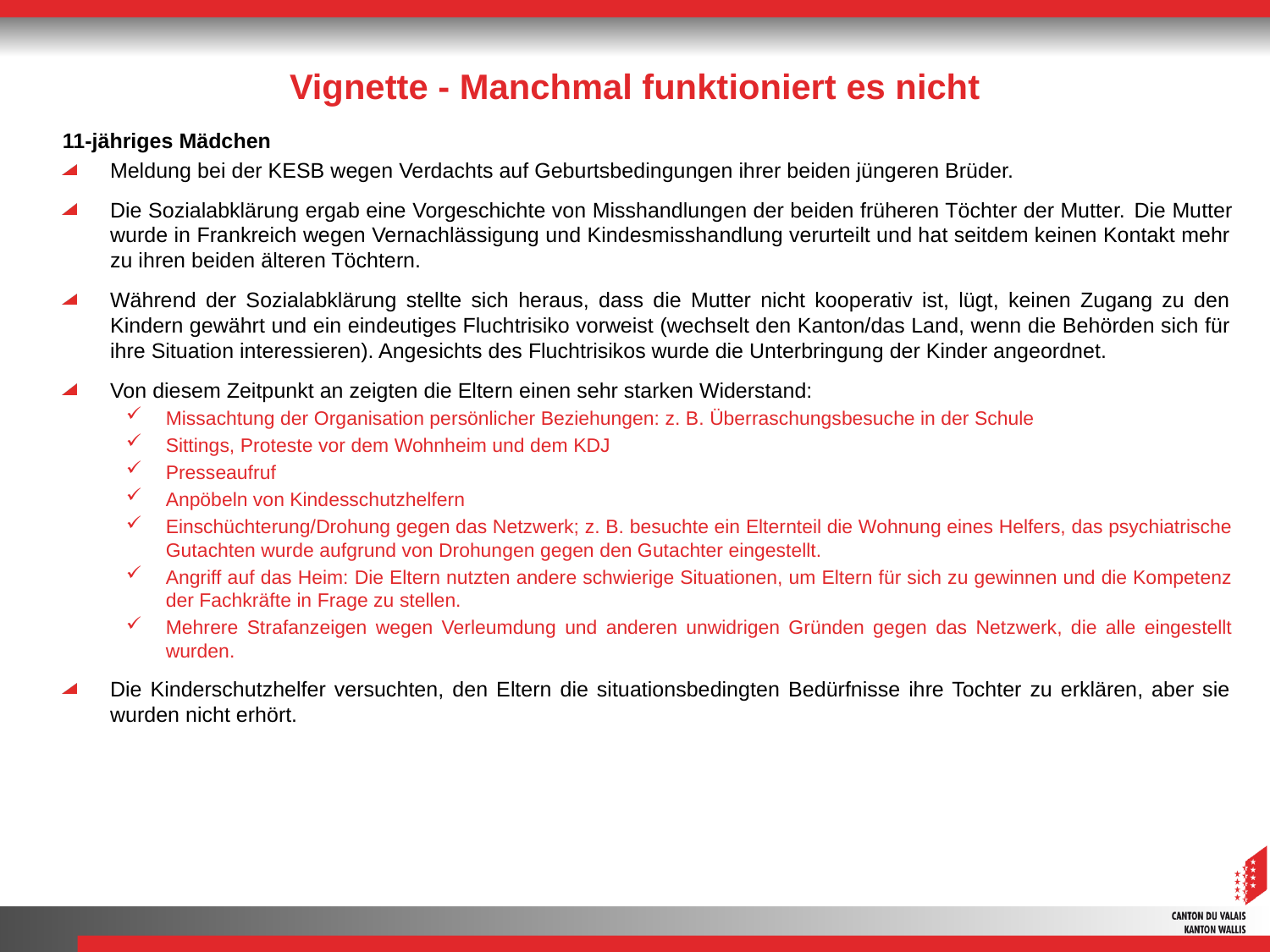

11-jähriges Mädchen
Meldung bei der KESB wegen Verdachts auf Geburtsbedingungen ihrer beiden jüngeren Brüder.

Die Sozialabklärung ergab eine Vorgeschichte von Misshandlungen der beiden früheren Töchter der Mutter. Die Mutter wurde in Frankreich wegen Vernachlässigung und Kindesmisshandlung verurteilt und hat seitdem keinen Kontakt mehr zu ihren beiden älteren Töchtern.

Während der Sozialabklärung stellte sich heraus, dass die Mutter nicht kooperativ ist, lügt, keinen Zugang zu den Kindern gewährt und ein eindeutiges Fluchtrisiko vorweist (wechselt den Kanton/das Land, wenn die Behörden sich für ihre Situation interessieren). Angesichts des Fluchtrisikos wurde die Unterbringung der Kinder angeordnet.

Von diesem Zeitpunkt an zeigten die Eltern einen sehr starken Widerstand:
Missachtung der Organisation persönlicher Beziehungen: z. B. Überraschungsbesuche in der Schule
Sittings, Proteste vor dem Wohnheim und dem KDJ
Presseaufruf
Anpöbeln von Kindesschutzhelfern
Einschüchterung/Drohung gegen das Netzwerk; z. B. besuchte ein Elternteil die Wohnung eines Helfers, das psychiatrische Gutachten wurde aufgrund von Drohungen gegen den Gutachter eingestellt.
Angriff auf das Heim: Die Eltern nutzten andere schwierige Situationen, um Eltern für sich zu gewinnen und die Kompetenz der Fachkräfte in Frage zu stellen.
Mehrere Strafanzeigen wegen Verleumdung und anderen unwidrigen Gründen gegen das Netzwerk, die alle eingestellt wurden.

Die Kinderschutzhelfer versuchten, den Eltern die situationsbedingten Bedürfnisse ihre Tochter zu erklären, aber sie wurden nicht erhört.
# Vignette - Manchmal funktioniert es nicht